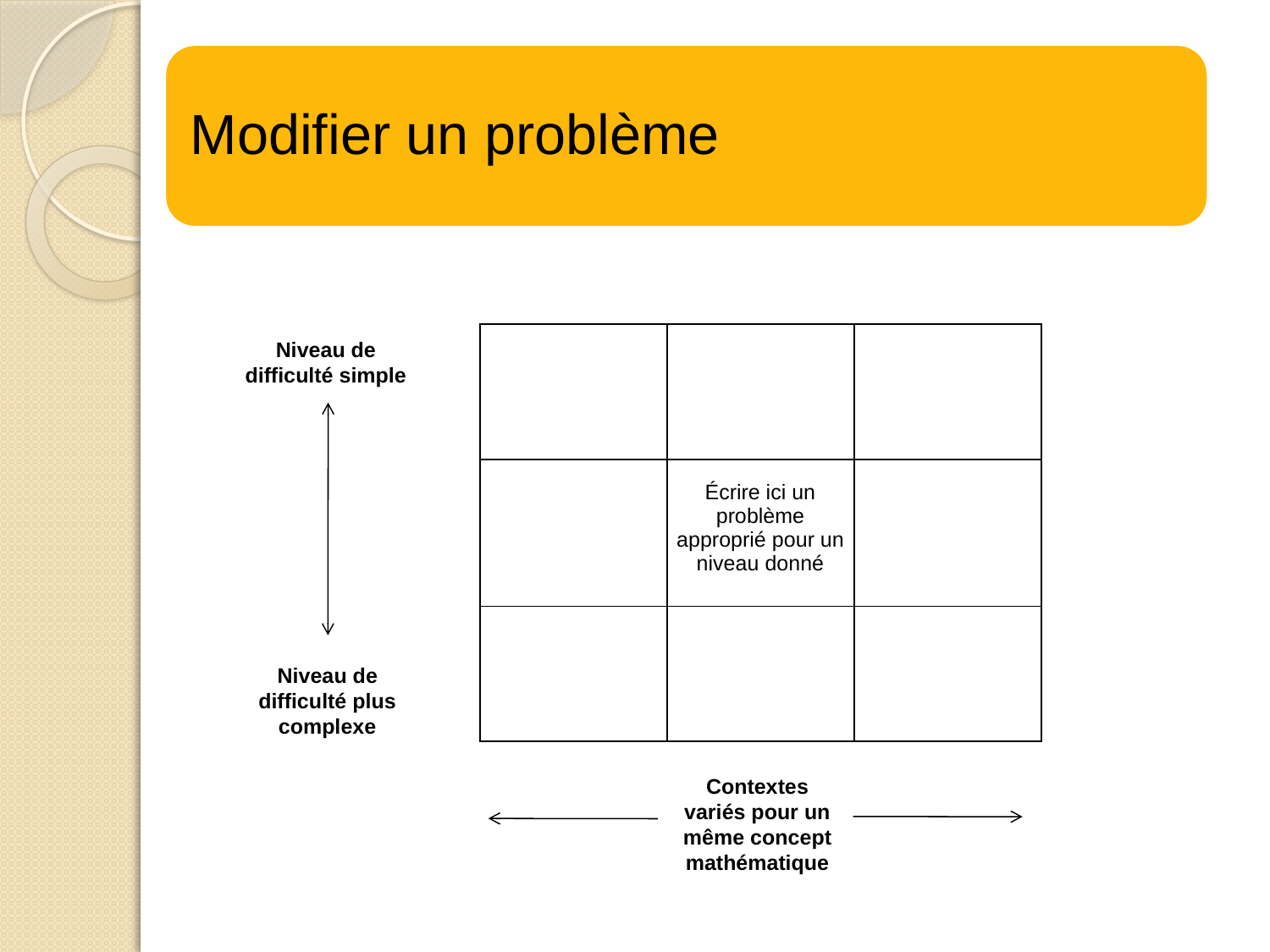

Modifier un problème
|  |  |  |
| --- | --- | --- |
|  | Écrire ici un problème approprié pour un niveau donné |  |
|  |  |  |
Niveau de difficulté simple
Niveau de difficulté plus complexe
Contextes variés pour un même concept mathématique